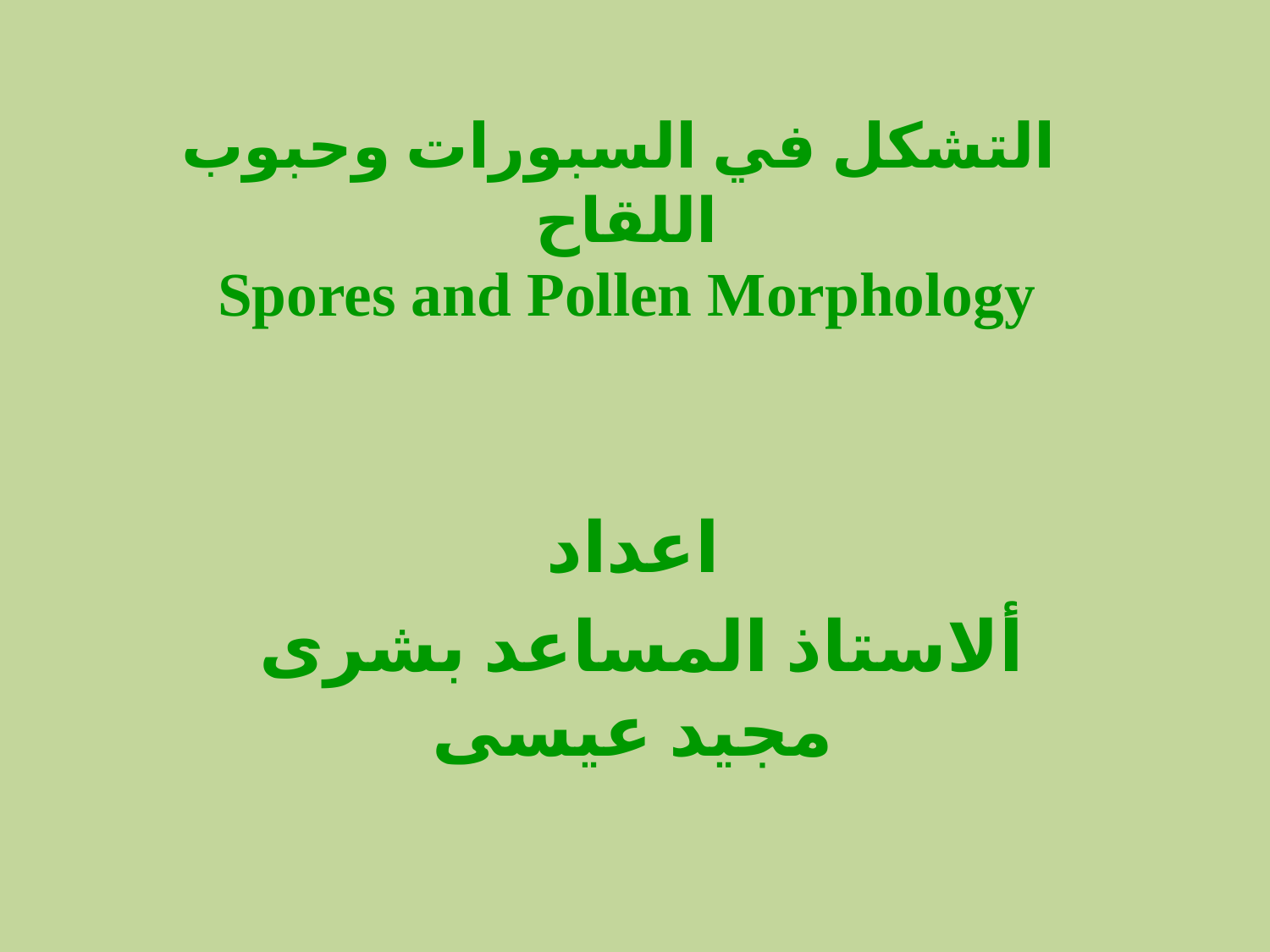

# التشكل في السبورات وحبوب اللقاح Spores and Pollen Morphology
اعداد
 ألاستاذ المساعد بشرى مجيد عيسى